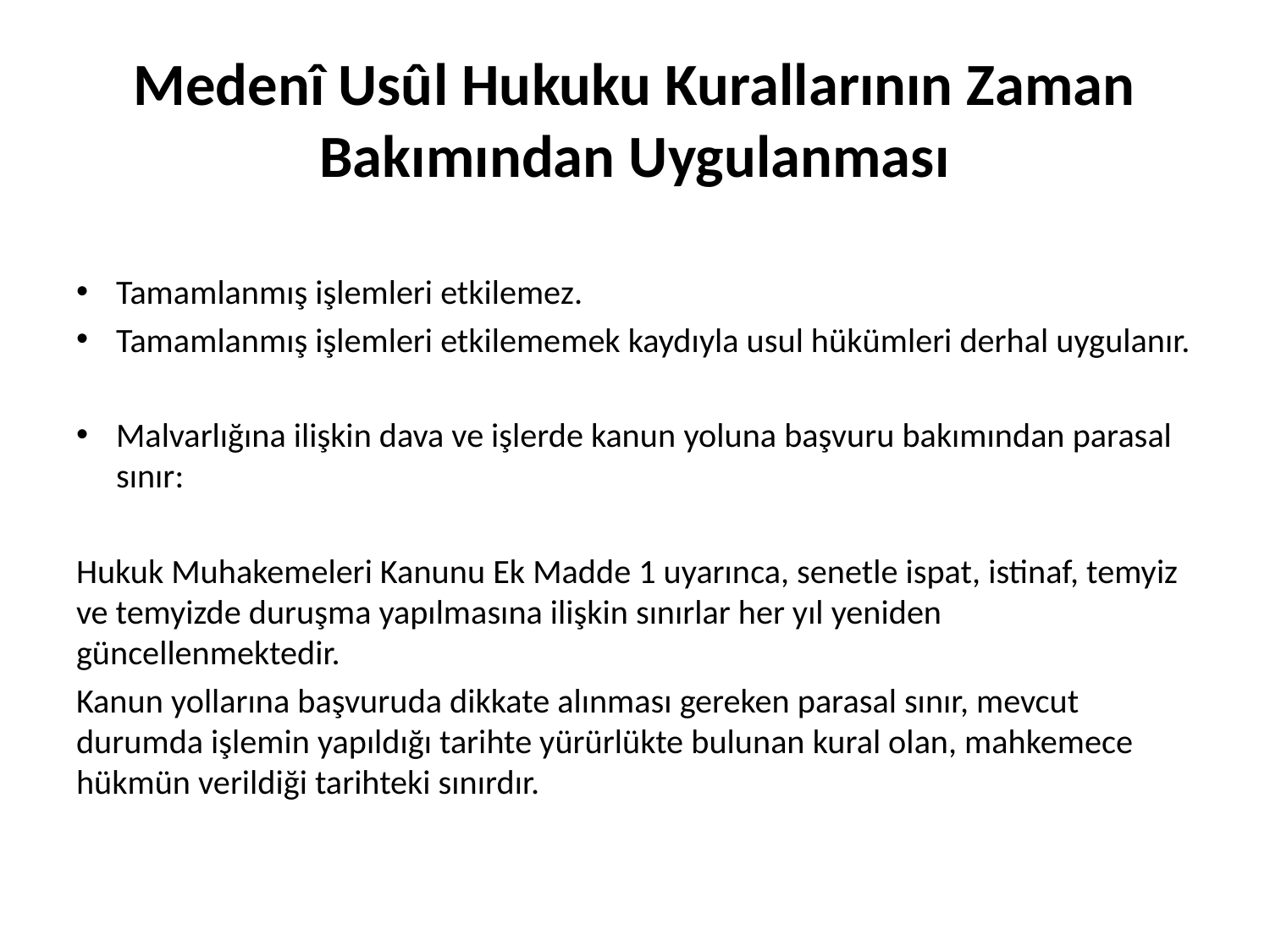

# Medenî Usûl Hukuku Kurallarının Zaman Bakımından Uygulanması
Tamamlanmış işlemleri etkilemez.
Tamamlanmış işlemleri etkilememek kaydıyla usul hükümleri derhal uygulanır.

Malvarlığına ilişkin dava ve işlerde kanun yoluna başvuru bakımından parasal sınır:

Hukuk Muhakemeleri Kanunu Ek Madde 1 uyarınca, senetle ispat, istinaf, temyiz ve temyizde duruşma yapılmasına ilişkin sınırlar her yıl yeniden güncellenmektedir.
Kanun yollarına başvuruda dikkate alınması gereken parasal sınır, mevcut durumda işlemin yapıldığı tarihte yürürlükte bulunan kural olan, mahkemece hükmün verildiği tarihteki sınırdır.